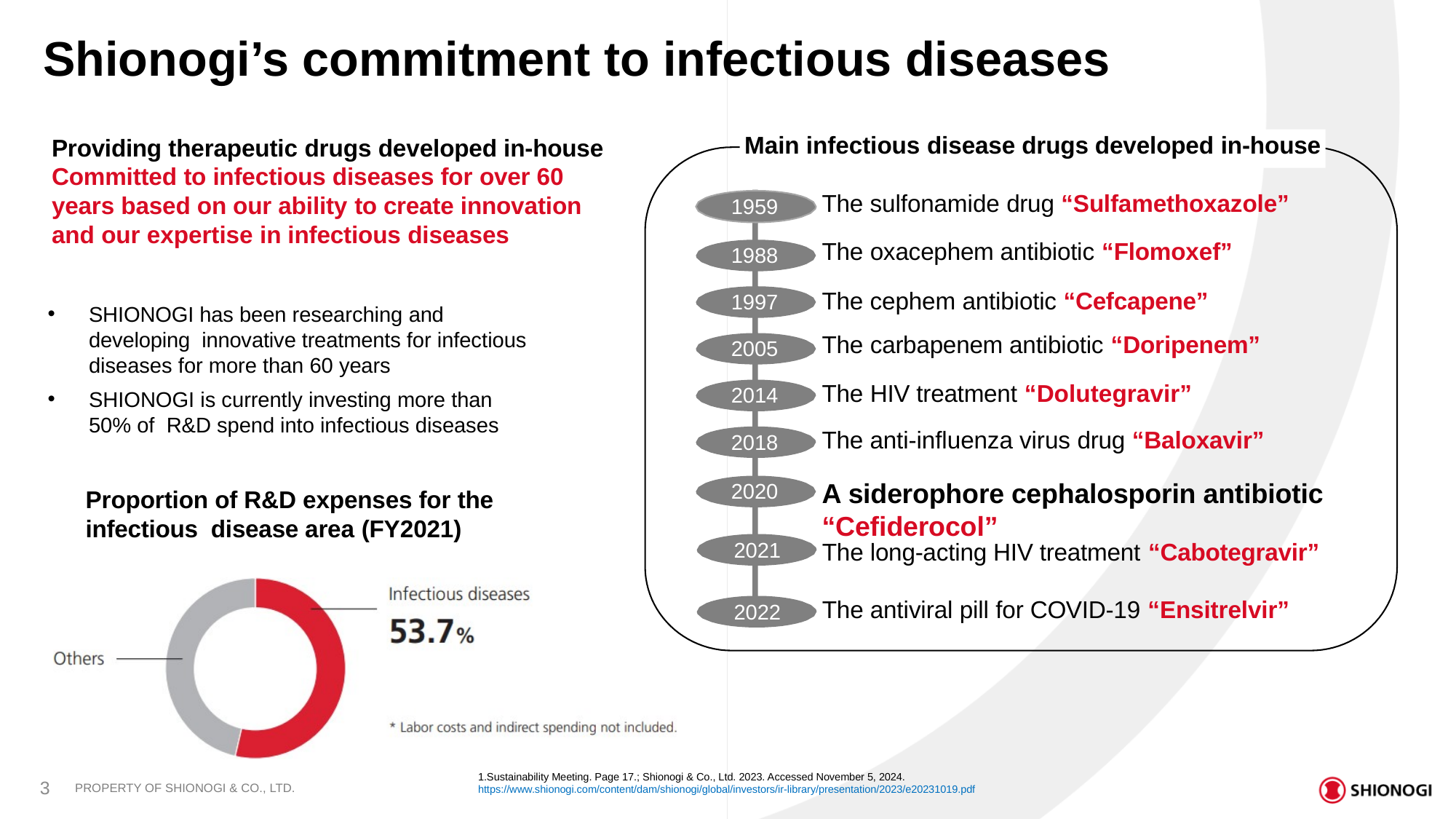

Shionogi’s commitment to infectious diseases
Main infectious disease drugs developed in-house

Providing therapeutic drugs developed in-house Committed to infectious diseases for over 60 years based on our ability to create innovation  and our expertise in infectious diseases

The sulfonamide drug “Sulfamethoxazole”
The oxacephem antibiotic “Flomoxef”
The cephem antibiotic “Cefcapene”
The carbapenem antibiotic “Doripenem”
The HIV treatment “Dolutegravir”
The anti-influenza virus drug “Baloxavir”
A siderophore cephalosporin antibiotic “Cefiderocol”

1959
1988
1997
2005
2014
2018
2020

SHIONOGI has been researching and developing  innovative treatments for infectious diseases for more than 60 years
SHIONOGI is currently investing more than 50% of  R&D spend into infectious diseases
Proportion of R&D expenses for the infectious  disease area (FY2021)

2021
The long-acting HIV treatment “Cabotegravir”
The antiviral pill for COVID-19 “Ensitrelvir”

2022
1.Sustainability Meeting. Page 17.; Shionogi & Co., Ltd. 2023. Accessed November 5, 2024. https://www.shionogi.com/content/dam/shionogi/global/investors/ir-library/presentation/2023/e20231019.pdf
PROPERTY OF SHIONOGI & CO., LTD.